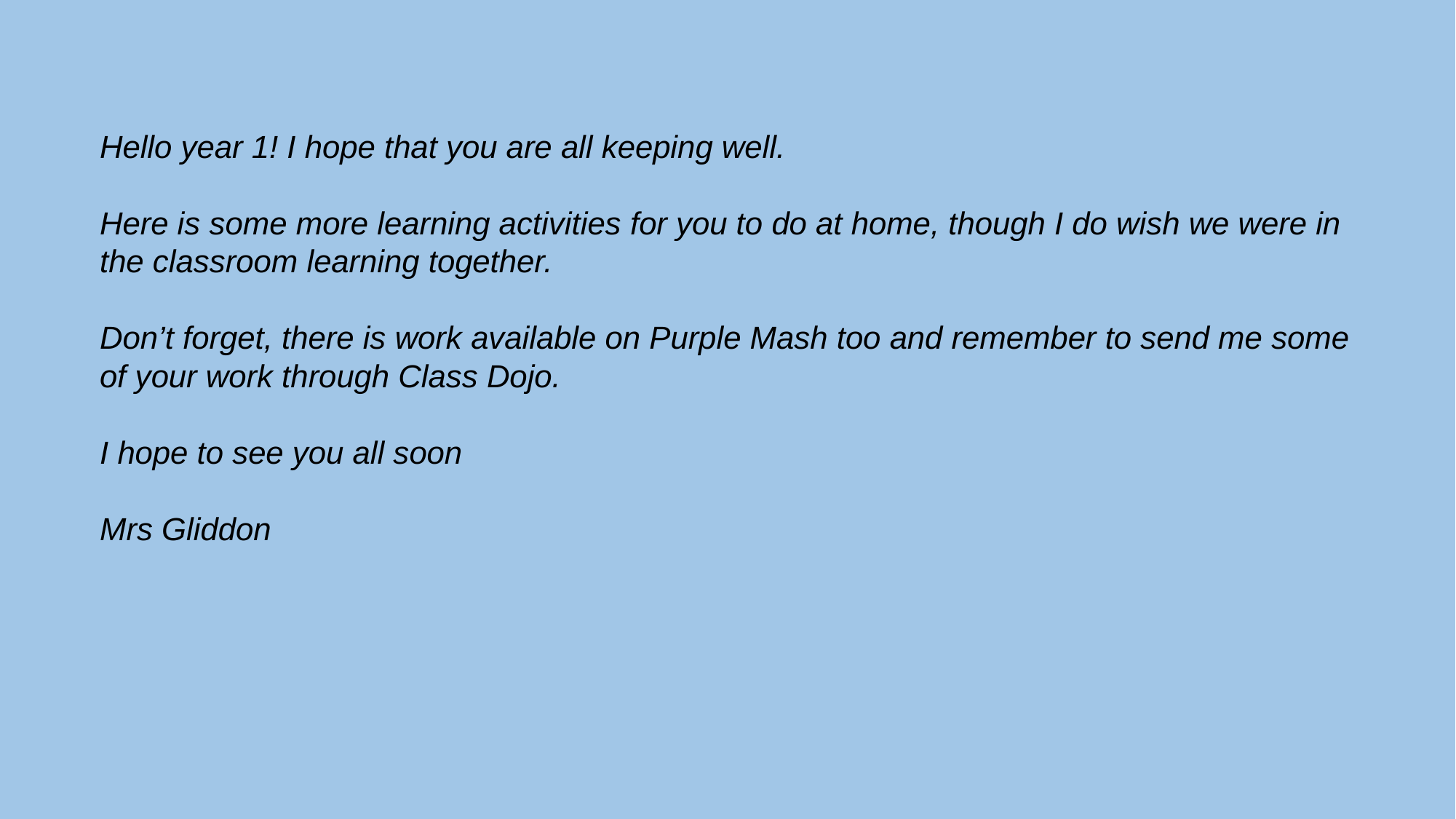

Hello year 1! I hope that you are all keeping well.

Here is some more learning activities for you to do at home, though I do wish we were in the classroom learning together.

Don’t forget, there is work available on Purple Mash too and remember to send me some of your work through Class Dojo.

I hope to see you all soon

Mrs Gliddon